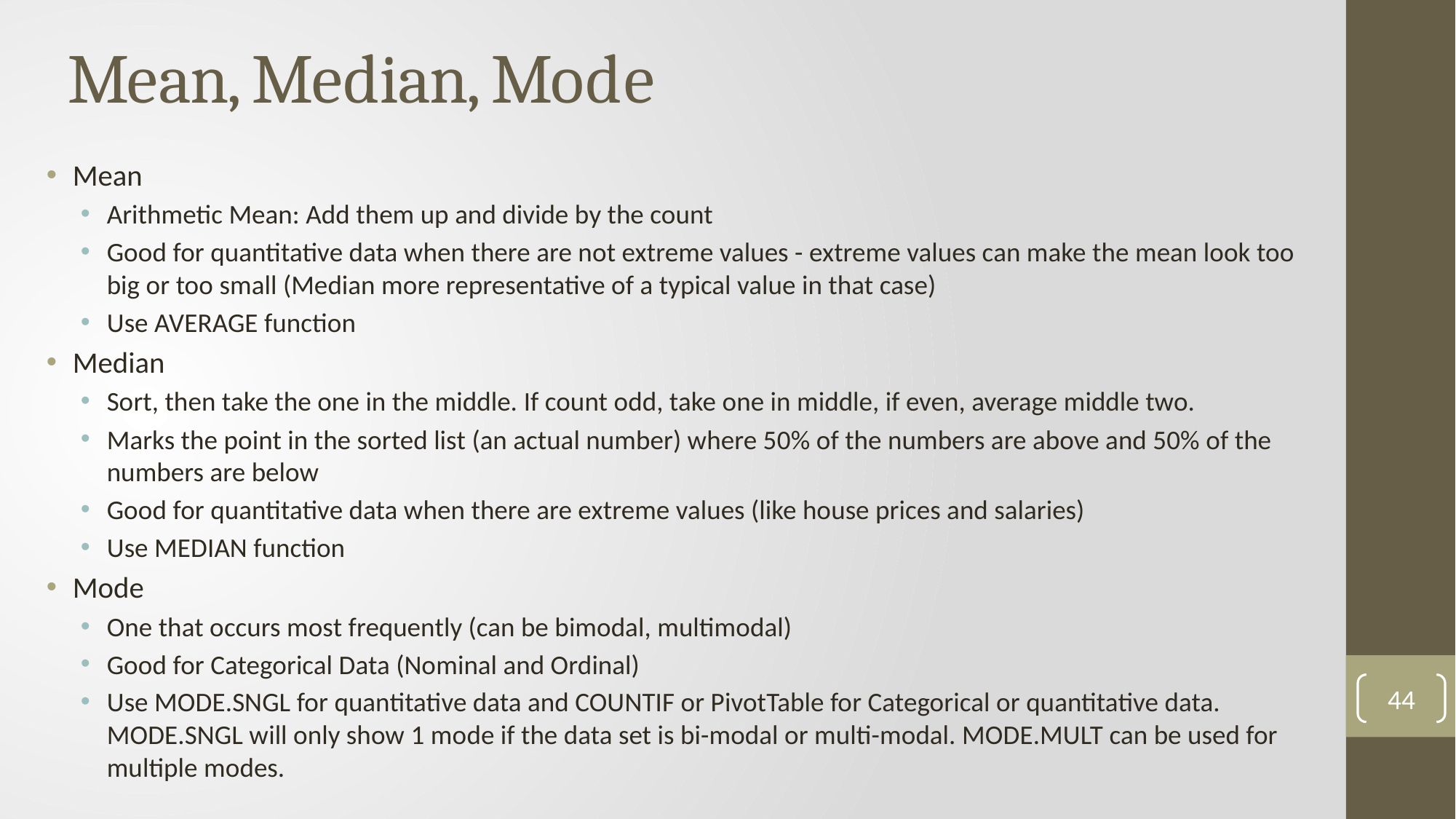

# Mean, Median, Mode
Mean
Arithmetic Mean: Add them up and divide by the count
Good for quantitative data when there are not extreme values - extreme values can make the mean look too big or too small (Median more representative of a typical value in that case)
Use AVERAGE function
Median
Sort, then take the one in the middle. If count odd, take one in middle, if even, average middle two.
Marks the point in the sorted list (an actual number) where 50% of the numbers are above and 50% of the numbers are below
Good for quantitative data when there are extreme values (like house prices and salaries)
Use MEDIAN function
Mode
One that occurs most frequently (can be bimodal, multimodal)
Good for Categorical Data (Nominal and Ordinal)
Use MODE.SNGL for quantitative data and COUNTIF or PivotTable for Categorical or quantitative data. MODE.SNGL will only show 1 mode if the data set is bi-modal or multi-modal. MODE.MULT can be used for multiple modes.
44